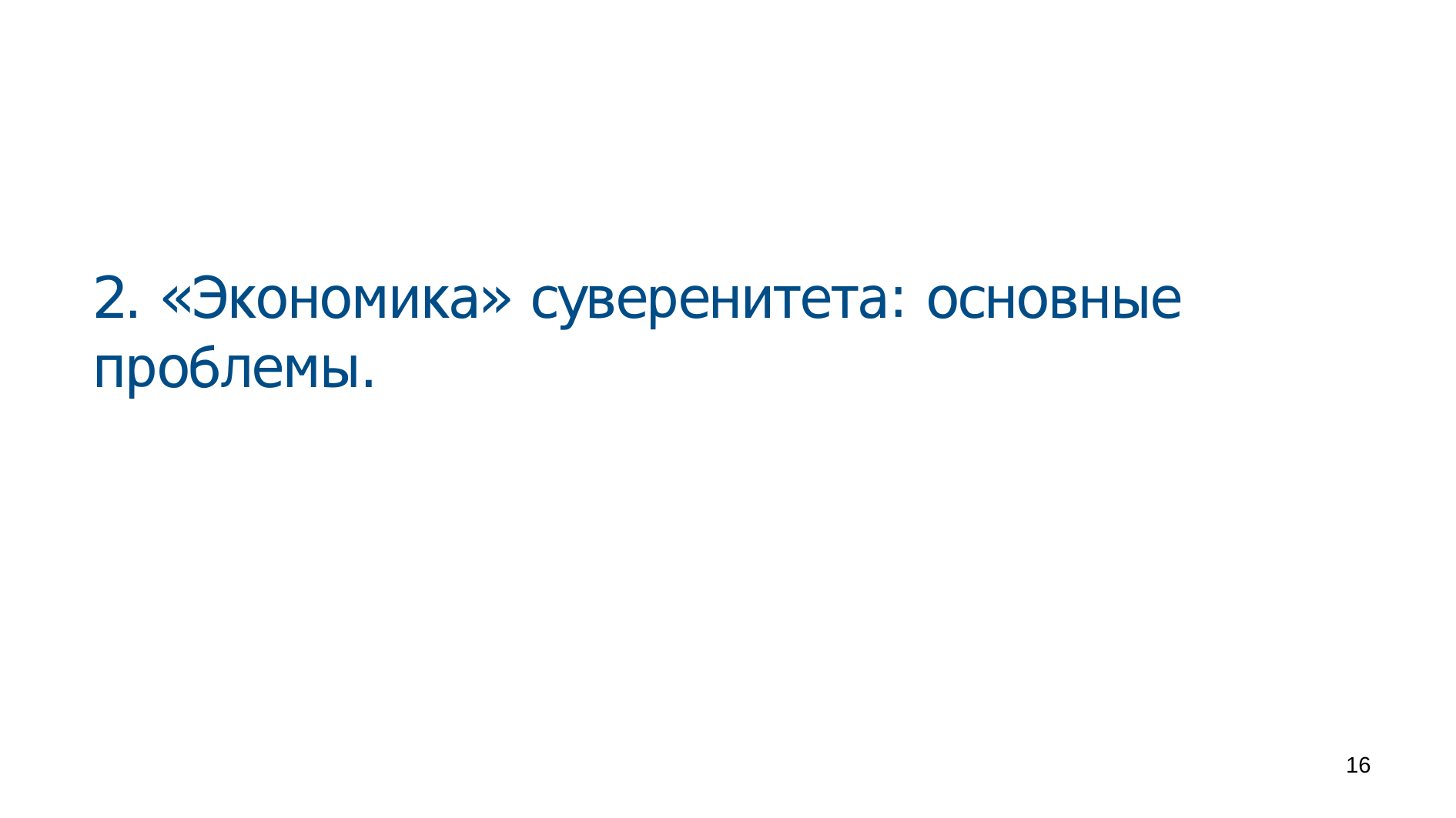

# 2. «Экономика» суверенитета: основные проблемы.

16